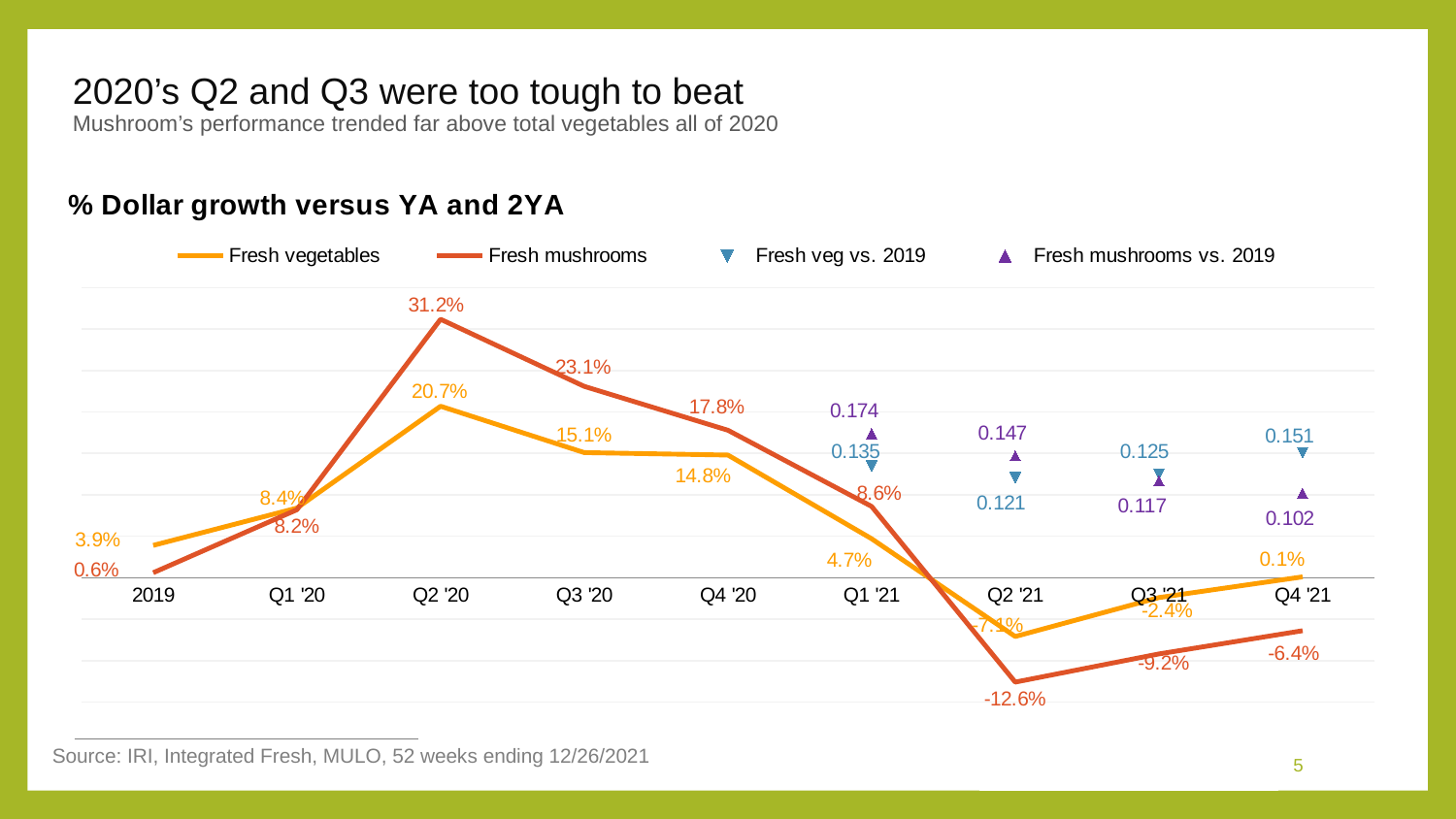

# 2020’s Q2 and Q3 were too tough to beat Mushroom’s performance trended far above total vegetables all of 2020

### Chart: % Dollar growth versus YA and 2YA

| Category | Fresh vegetables | Fresh mushrooms | Fresh veg vs. 2019 | Fresh mushrooms vs. 2019 |
|---|---|---|---|---|
| 2019 | 0.039 | 0.006 | None | None |
| Q1 '20 | 0.084 | 0.082 | None | None |
| Q2 '20 | 0.207 | 0.312 | None | None |
| Q3 '20 | 0.151 | 0.231 | None | None |
| Q4 '20 | 0.148 | 0.178 | None | None |
| Q1 '21 | 0.047 | 0.086 | 0.135 | 0.174 |
| Q2 '21 | -0.071 | -0.126 | 0.121 | 0.147 |
| Q3 '21 | -0.024 | -0.092 | 0.125 | 0.117 |
| Q4 '21 | 0.001 | -0.064 | 0.151 | 0.102 |
Source: IRI, Integrated Fresh, MULO, 52 weeks ending 12/26/2021
5